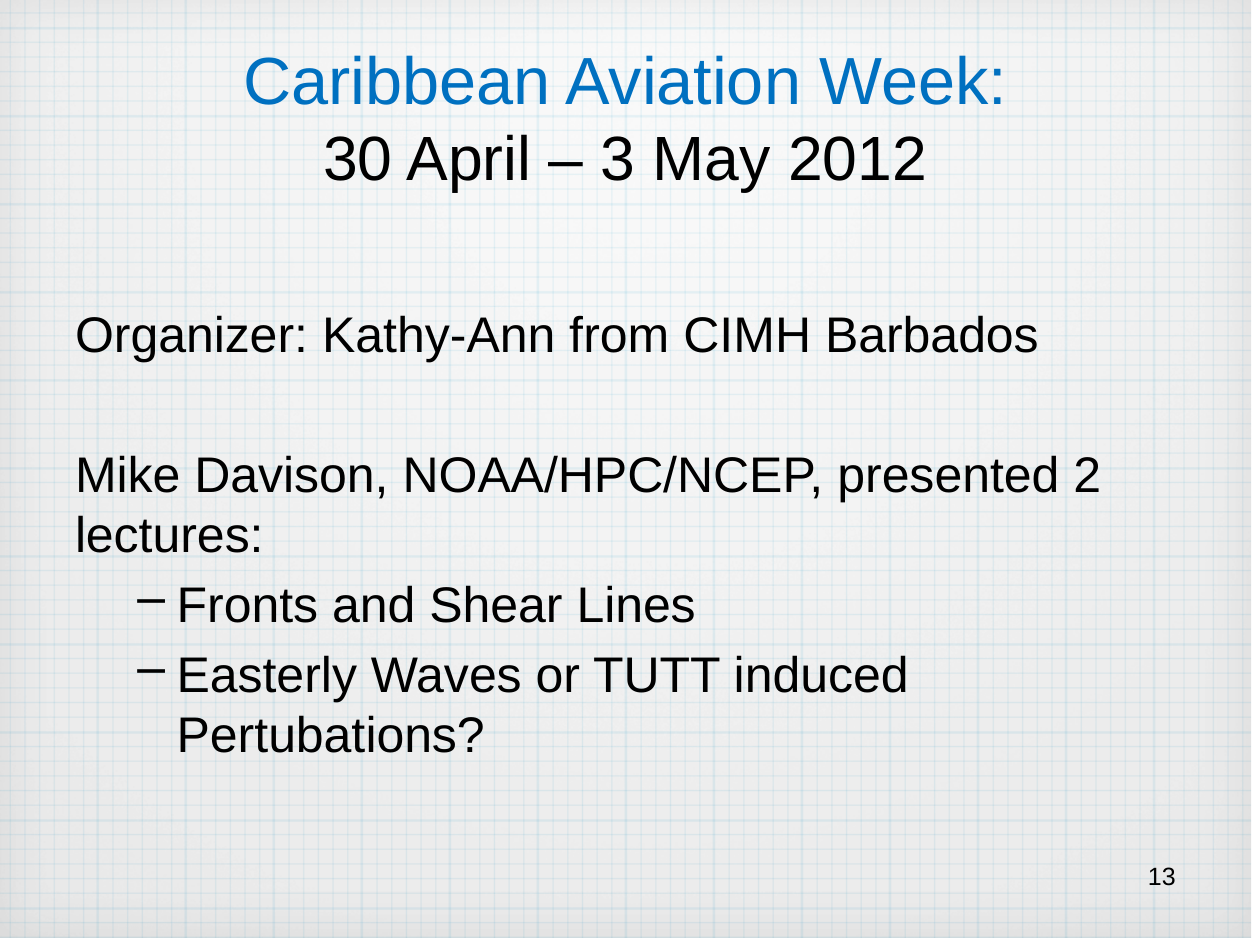

# Caribbean Aviation Week: 30 April – 3 May 2012

Organizer: Kathy-Ann from CIMH Barbados

Mike Davison, NOAA/HPC/NCEP, presented 2 lectures:
Fronts and Shear Lines
Easterly Waves or TUTT induced Pertubations?

13